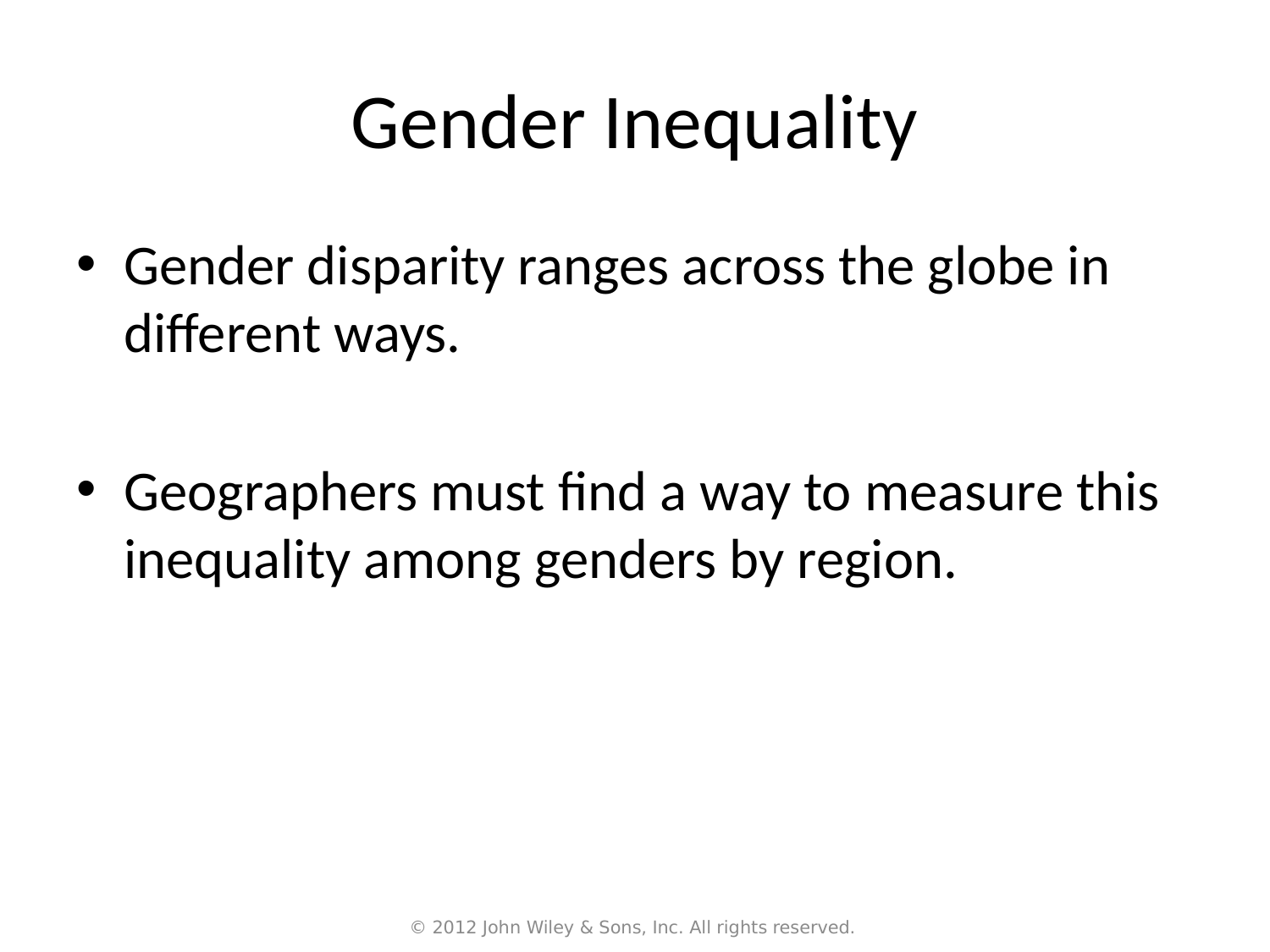

# Gender Inequality
Gender disparity ranges across the globe in different ways.

Geographers must find a way to measure this inequality among genders by region.
© 2012 John Wiley & Sons, Inc. All rights reserved.